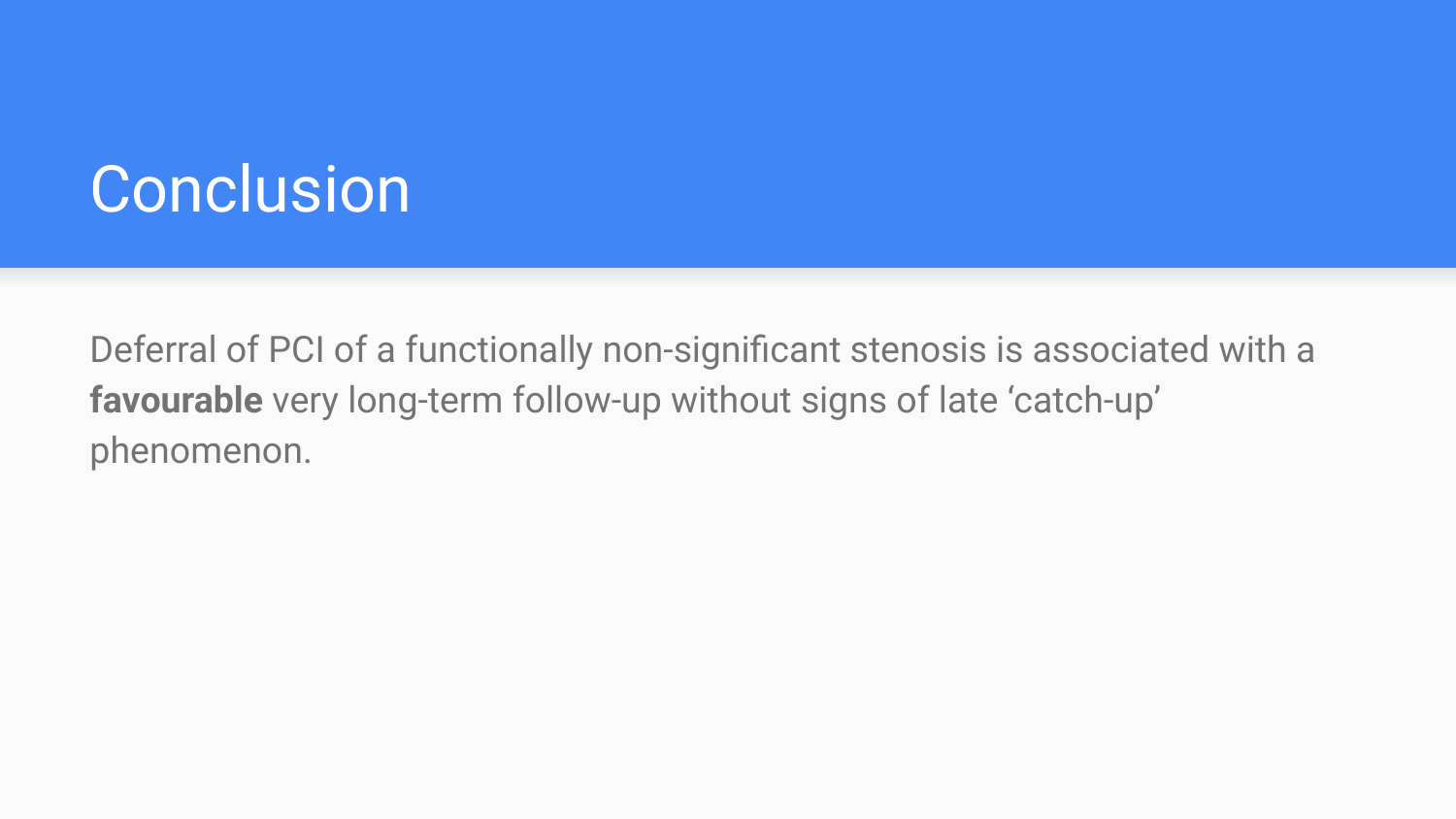

# Conclusion
Deferral of PCI of a functionally non-significant stenosis is associated with a favourable very long-term follow-up without signs of late ‘catch-up’ phenomenon.